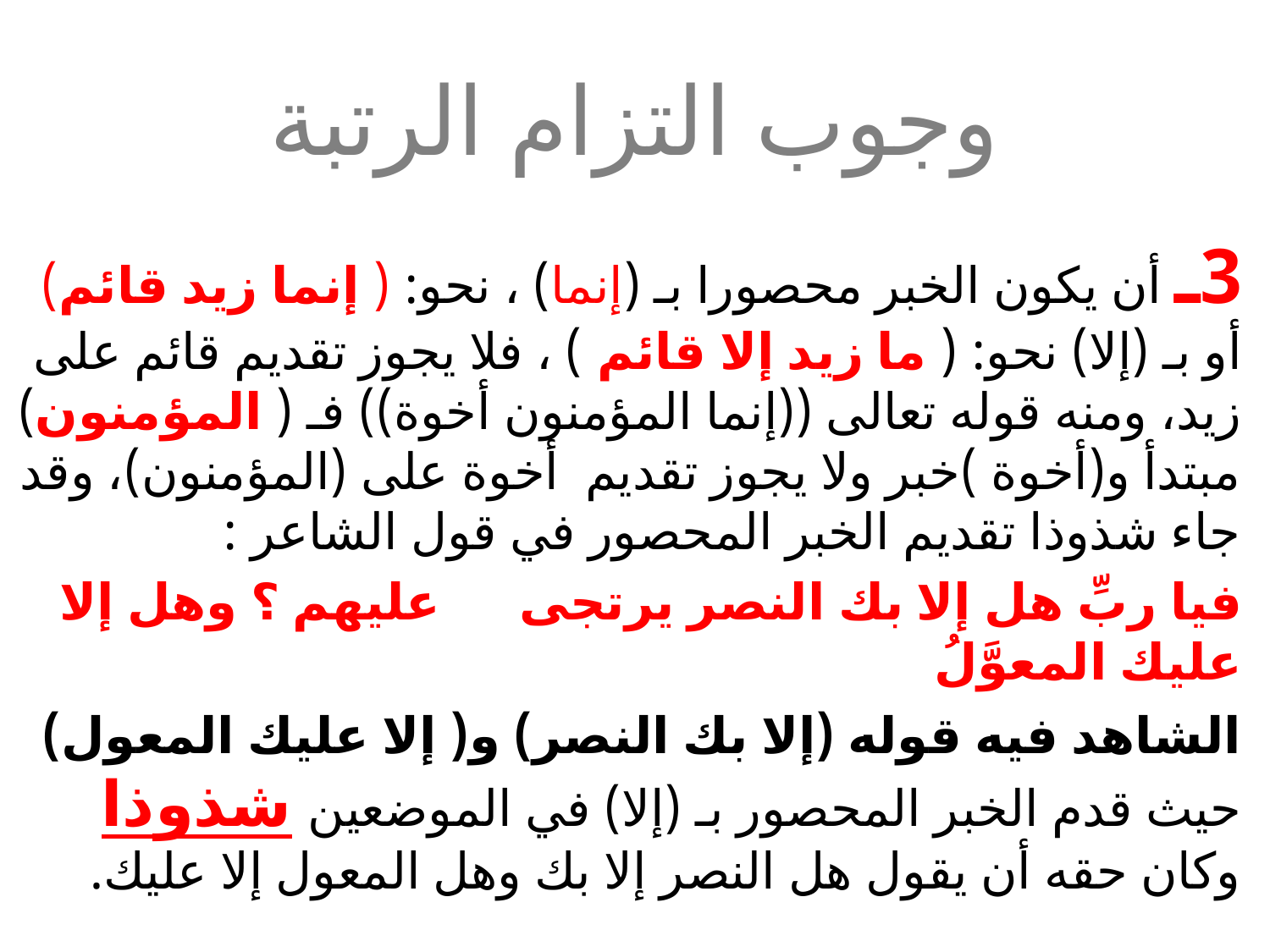

# وجوب التزام الرتبة
3ـ أن يكون الخبر محصورا بـ (إنما) ، نحو: ( إنما زيد قائم) أو بـ (إلا) نحو: ( ما زيد إلا قائم ) ، فلا يجوز تقديم قائم على زيد، ومنه قوله تعالى ((إنما المؤمنون أخوة)) فـ ( المؤمنون) مبتدأ و(أخوة )خبر ولا يجوز تقديم  أخوة على (المؤمنون)، وقد جاء شذوذا تقديم الخبر المحصور في قول الشاعر :
فيا ربِّ هل إلا بك النصر يرتجى      عليهم ؟ وهل إلا عليك المعوَّلُ
الشاهد فيه قوله (إلا بك النصر) و( إلا عليك المعول) حيث قدم الخبر المحصور بـ (إلا) في الموضعين شذوذا وكان حقه أن يقول هل النصر إلا بك وهل المعول إلا عليك.